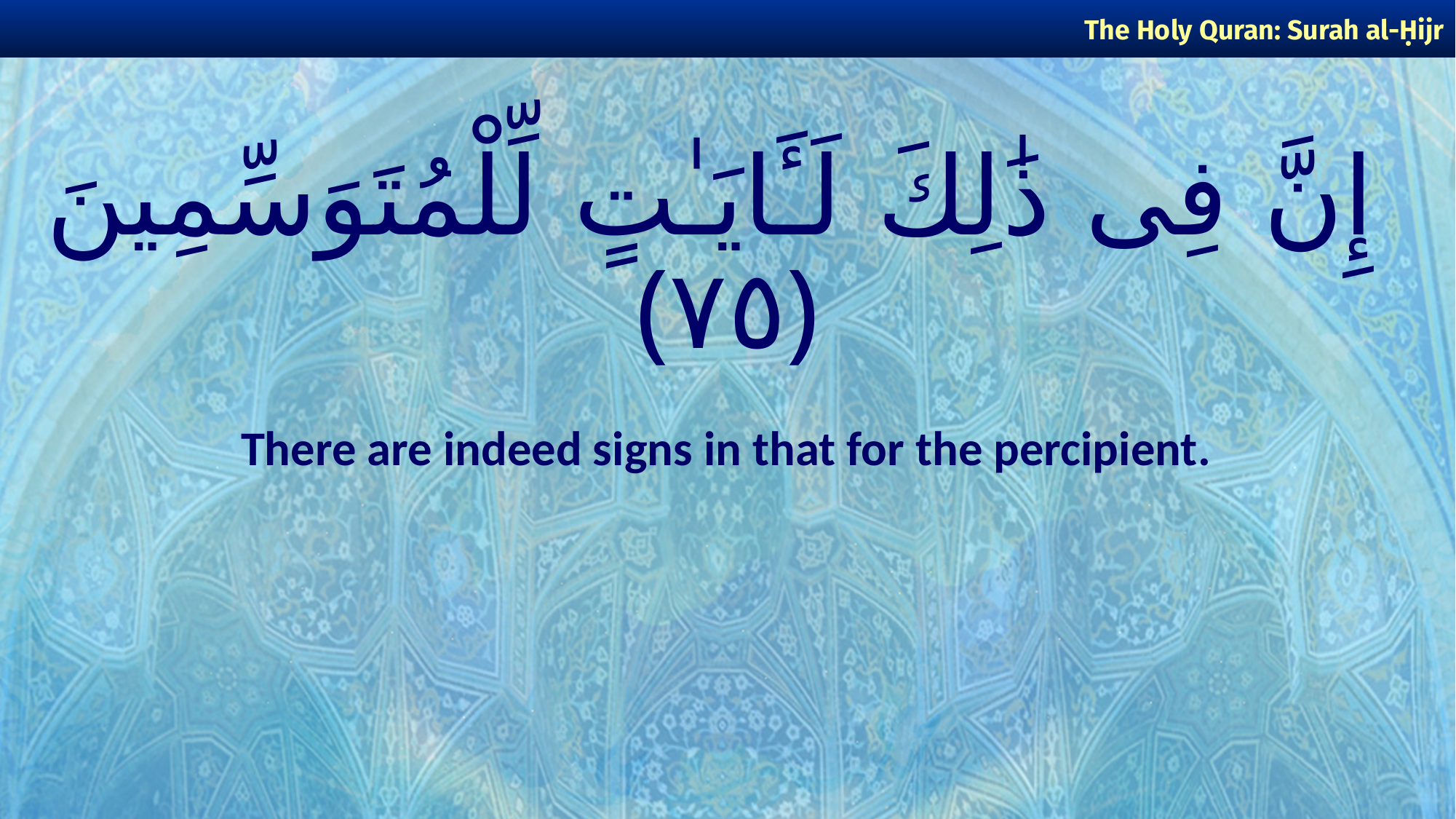

The Holy Quran: Surah al-Ḥijr
# إِنَّ فِى ذَٰلِكَ لَـَٔايَـٰتٍ لِّلْمُتَوَسِّمِينَ ﴿٧٥﴾
There are indeed signs in that for the percipient.